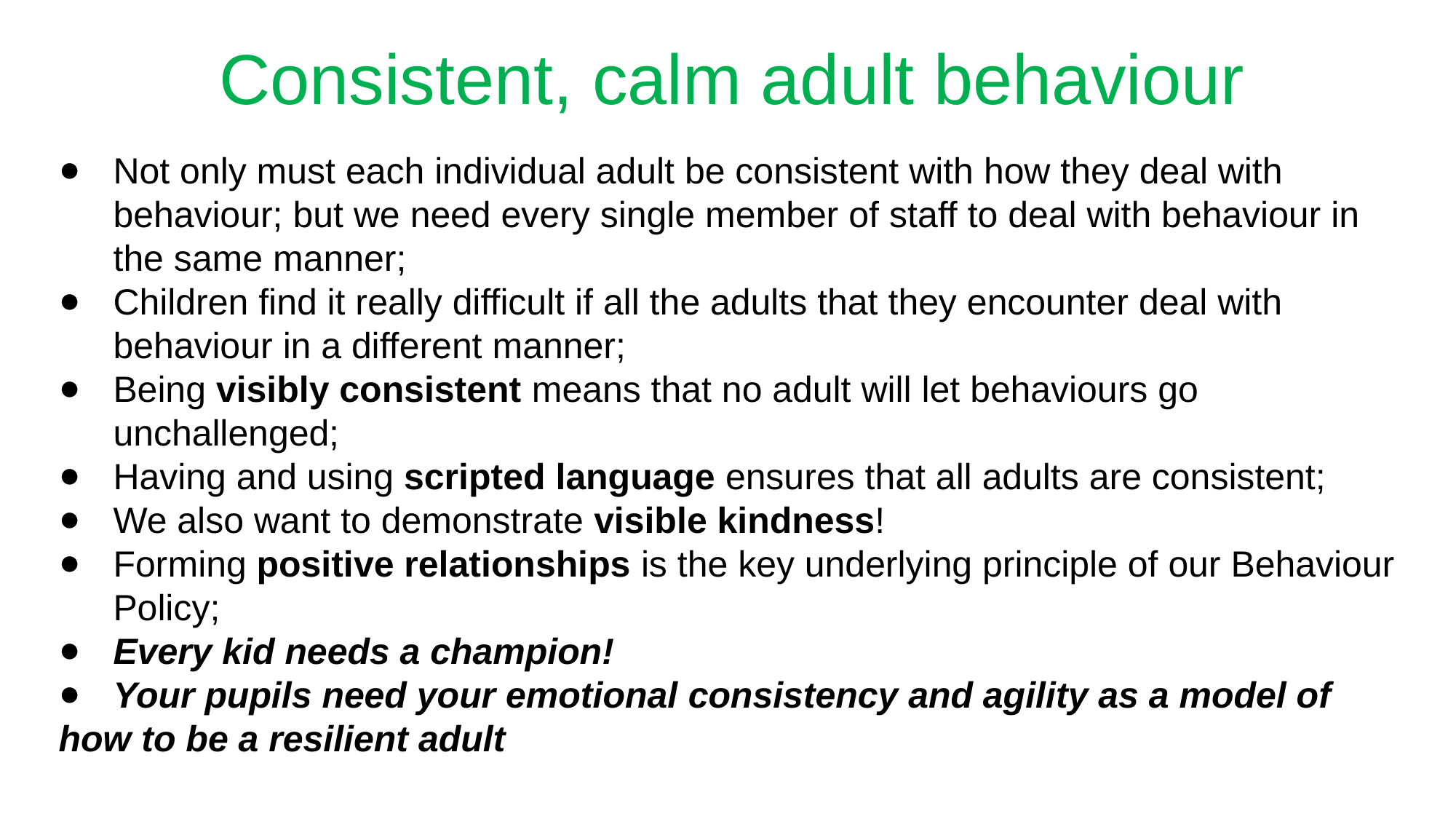

Consistent, calm adult behaviour
Not only must each individual adult be consistent with how they deal with behaviour; but we need every single member of staff to deal with behaviour in the same manner;
Children find it really difficult if all the adults that they encounter deal with behaviour in a different manner;
Being visibly consistent means that no adult will let behaviours go unchallenged;
Having and using scripted language ensures that all adults are consistent;
We also want to demonstrate visible kindness!
Forming positive relationships is the key underlying principle of our Behaviour Policy;
Every kid needs a champion!
Your pupils need your emotional consistency and agility as a model of
how to be a resilient adult